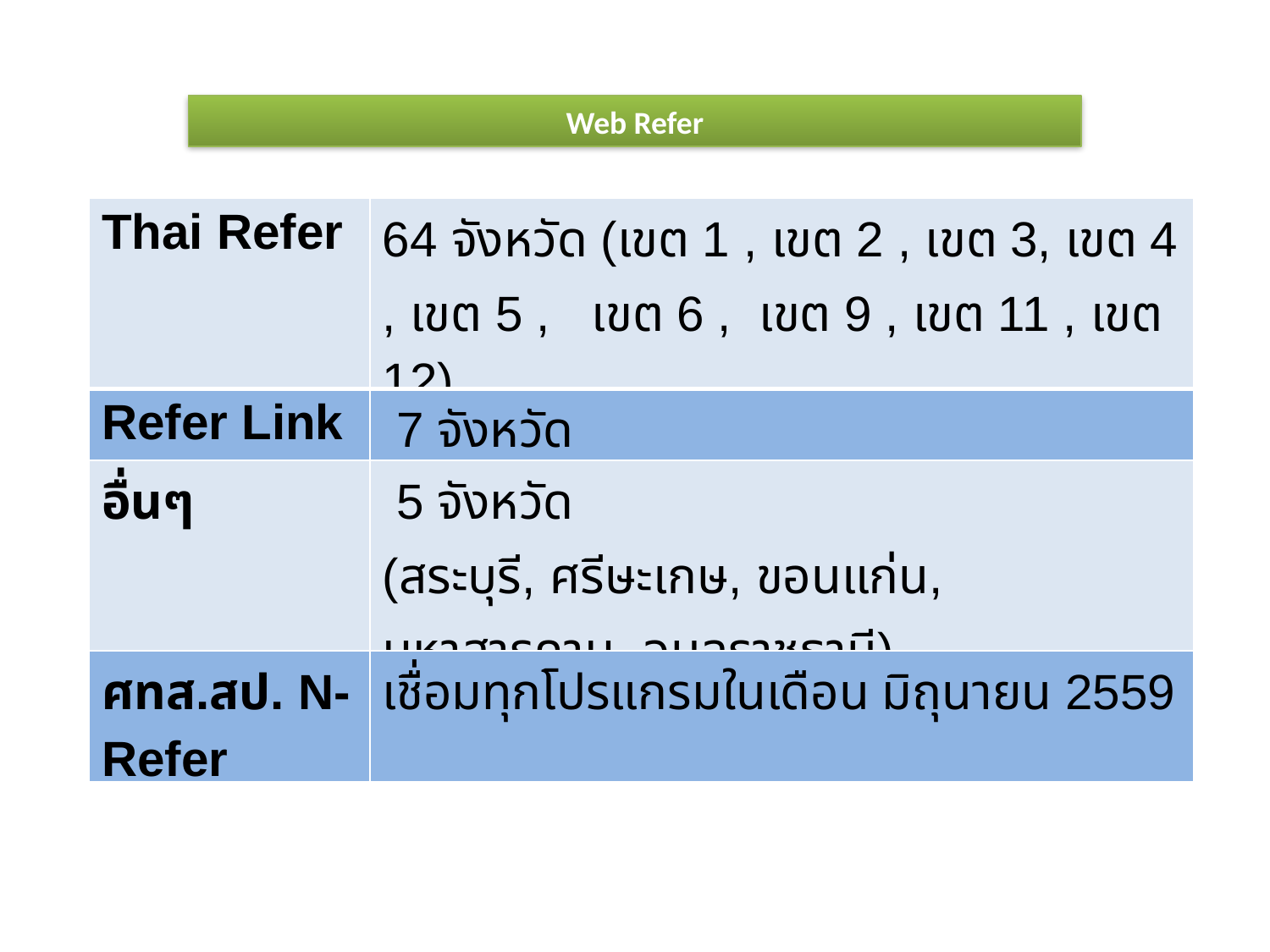

Web Refer
| Thai Refer | 64 จังหวัด (เขต 1 , เขต 2 , เขต 3, เขต 4 , เขต 5 , เขต 6 , เขต 9 , เขต 11 , เขต 12) |
| --- | --- |
| Refer Link | 7 จังหวัด |
| อื่นๆ | 5 จังหวัด (สระบุรี, ศรีษะเกษ, ขอนแก่น, มหาสารคาม, อุบลราชธานี) |
| ศทส.สป. N-Refer | เชื่อมทุกโปรแกรมในเดือน มิถุนายน 2559 |